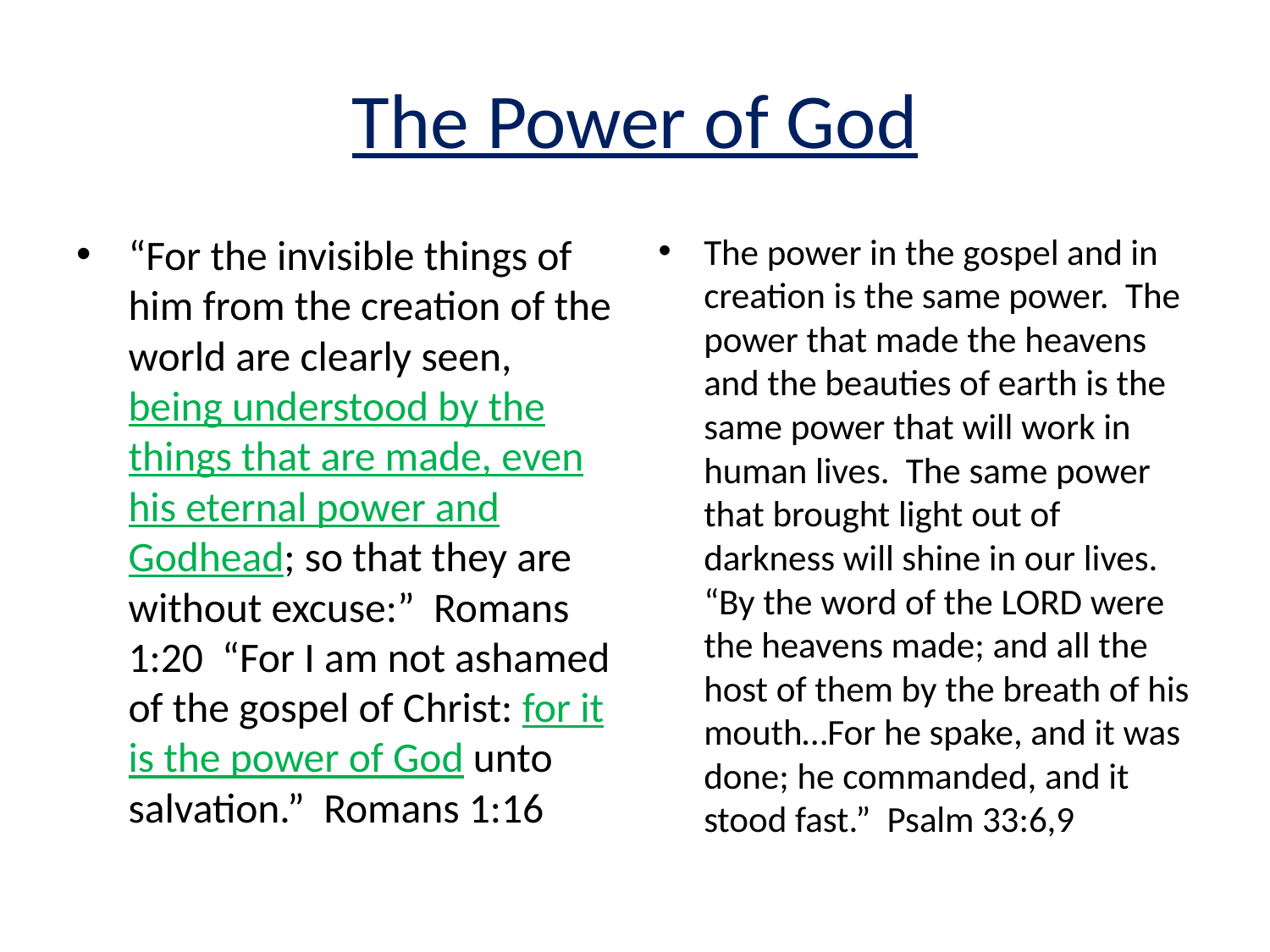

# The Power of God
“For the invisible things of him from the creation of the world are clearly seen, being understood by the things that are made, even his eternal power and Godhead; so that they are without excuse:”  Romans 1:20  “For I am not ashamed of the gospel of Christ: for it is the power of God unto salvation.”  Romans 1:16
The power in the gospel and in creation is the same power.  The power that made the heavens and the beauties of earth is the same power that will work in human lives.  The same power that brought light out of darkness will shine in our lives.  “By the word of the LORD were the heavens made; and all the host of them by the breath of his mouth…For he spake, and it was done; he commanded, and it stood fast.”  Psalm 33:6,9